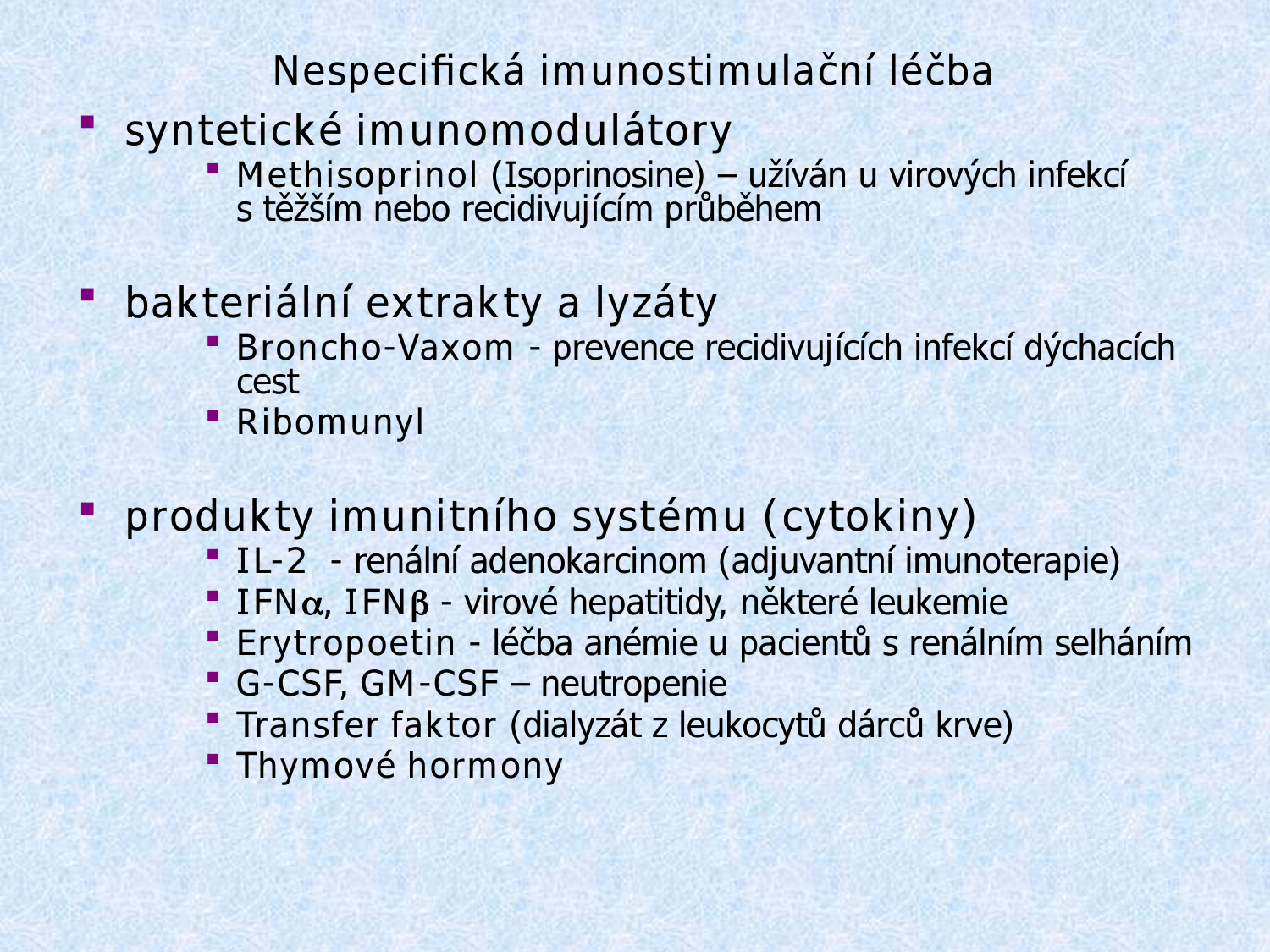

# Nespecifická imunostimulační léčba
syntetické imunomodulátory
Methisoprinol (Isoprinosine) – užíván u virových infekcí
s těžším nebo recidivujícím průběhem

bakteriální extrakty a lyzáty
Broncho-Vaxom - prevence recidivujících infekcí dýchacích cest
Ribomunyl

produkty imunitního systému (cytokiny)
IL-2  - renální adenokarcinom (adjuvantní imunoterapie)
IFNα, IFNβ - virové hepatitidy, některé leukemie
Erytropoetin - léčba anémie u pacientů s renálním selháním
G-CSF, GM-CSF – neutropenie
Transfer faktor (dialyzát z leukocytů dárců krve)
Thymové hormony